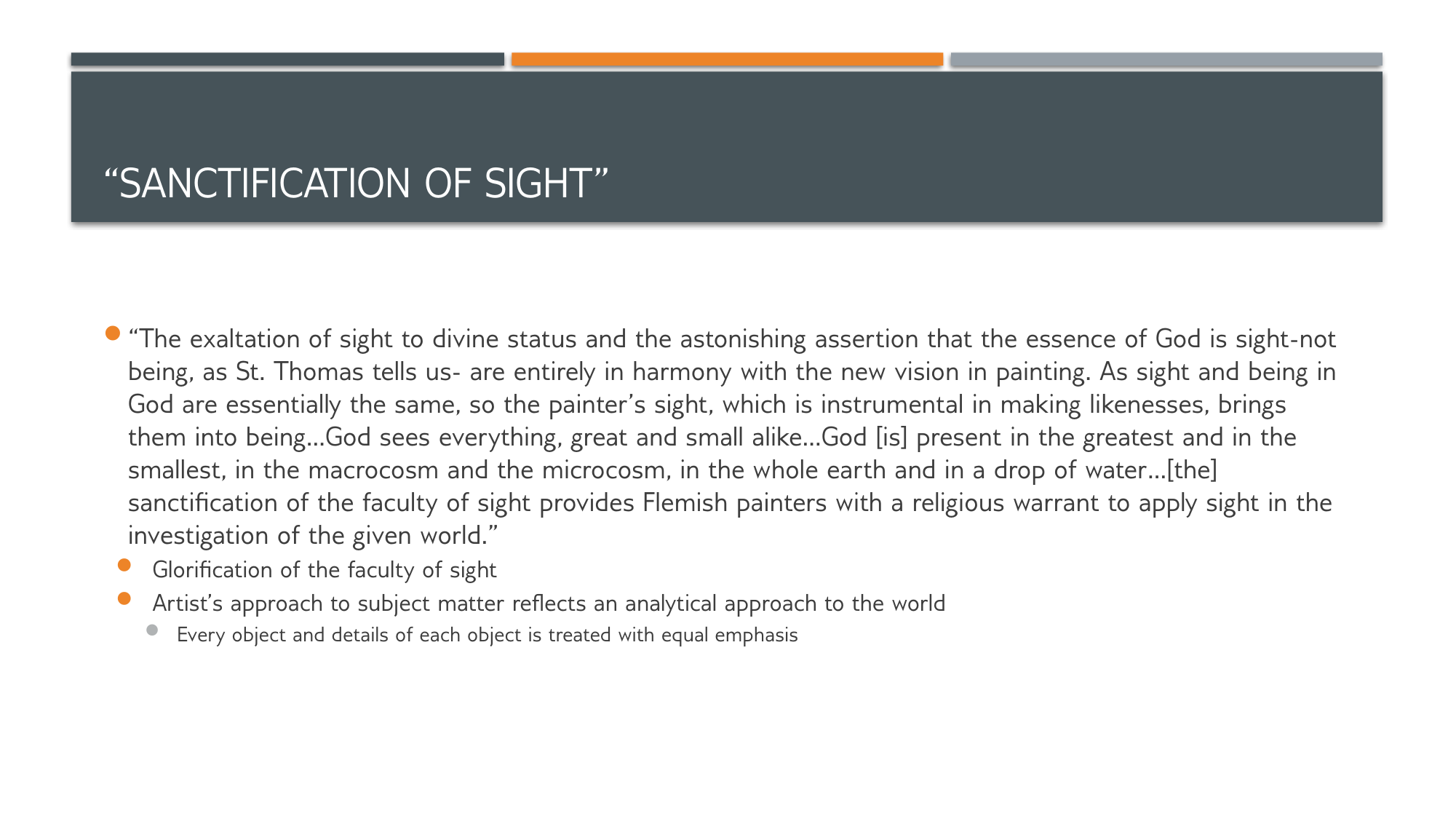

# “Sanctification of Sight”
“The exaltation of sight to divine status and the astonishing assertion that the essence of God is sight-not being, as St. Thomas tells us- are entirely in harmony with the new vision in painting. As sight and being in God are essentially the same, so the painter’s sight, which is instrumental in making likenesses, brings them into being…God sees everything, great and small alike…God [is] present in the greatest and in the smallest, in the macrocosm and the microcosm, in the whole earth and in a drop of water…[the] sanctification of the faculty of sight provides Flemish painters with a religious warrant to apply sight in the investigation of the given world.”
Glorification of the faculty of sight
Artist’s approach to subject matter reflects an analytical approach to the world
Every object and details of each object is treated with equal emphasis